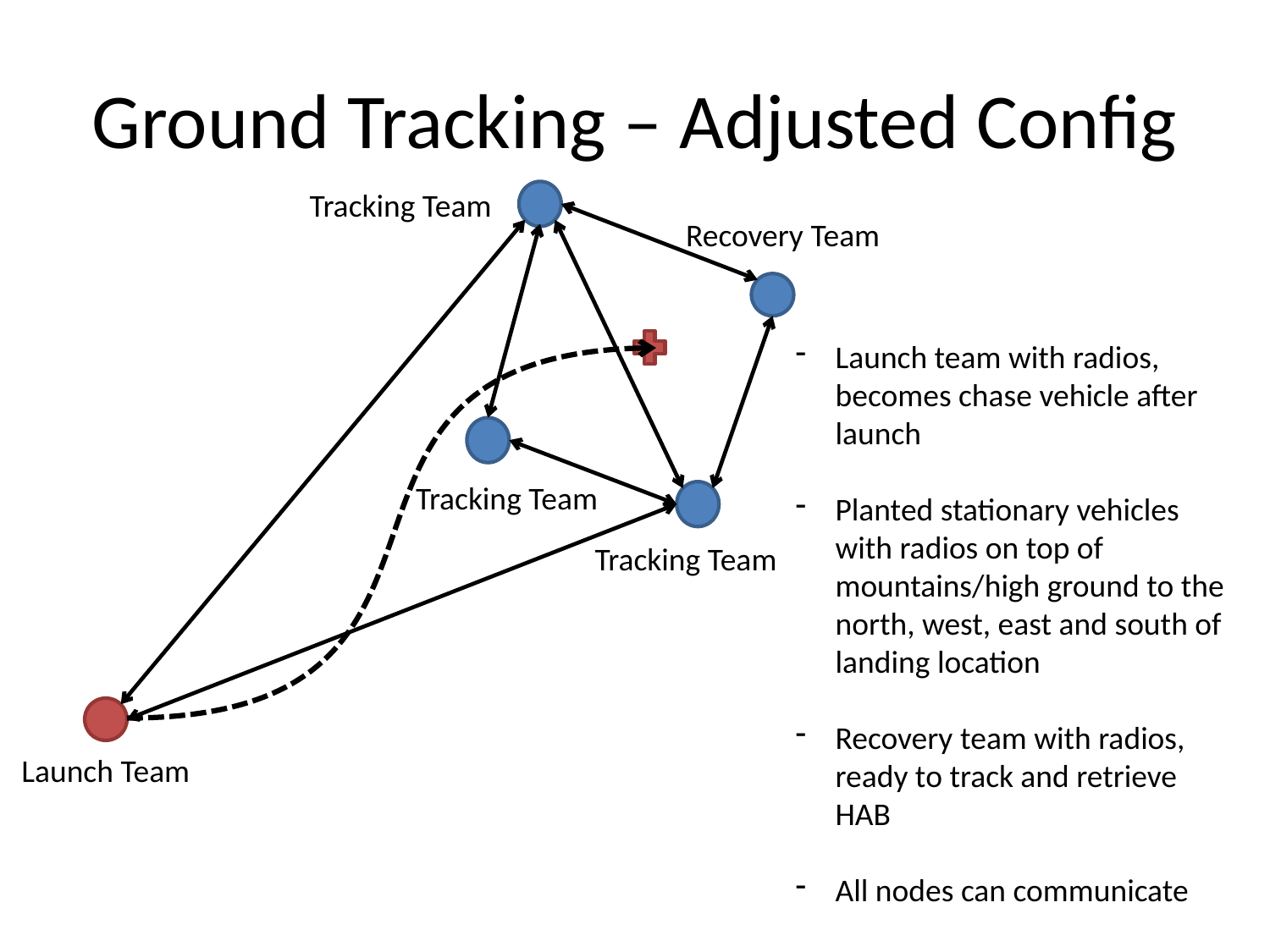

# Ground Tracking – Adjusted Config
Tracking Team

Recovery Team

Launch team with radios, becomes chase vehicle after launch

Planted stationary vehicles with radios on top of mountains/high ground to the north, west, east and south of landing location

Recovery team with radios, ready to track and retrieve HAB

All nodes can communicate

Tracking Team

Tracking Team

Launch Team